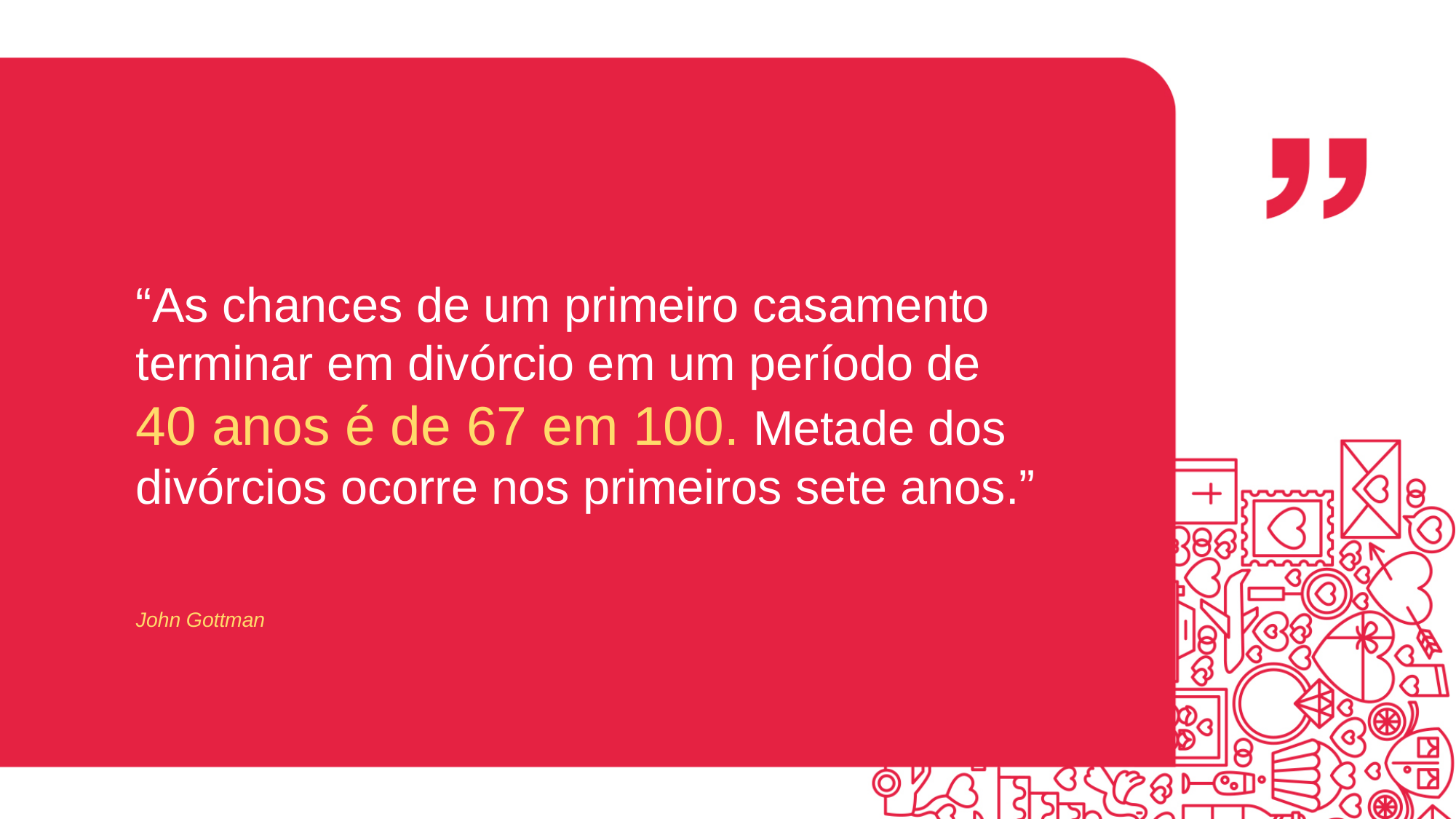

“As chances de um primeiro casamento terminar em divórcio em um período de 40 anos é de 67 em 100. Metade dos divórcios ocorre nos primeiros sete anos.”
John Gottman